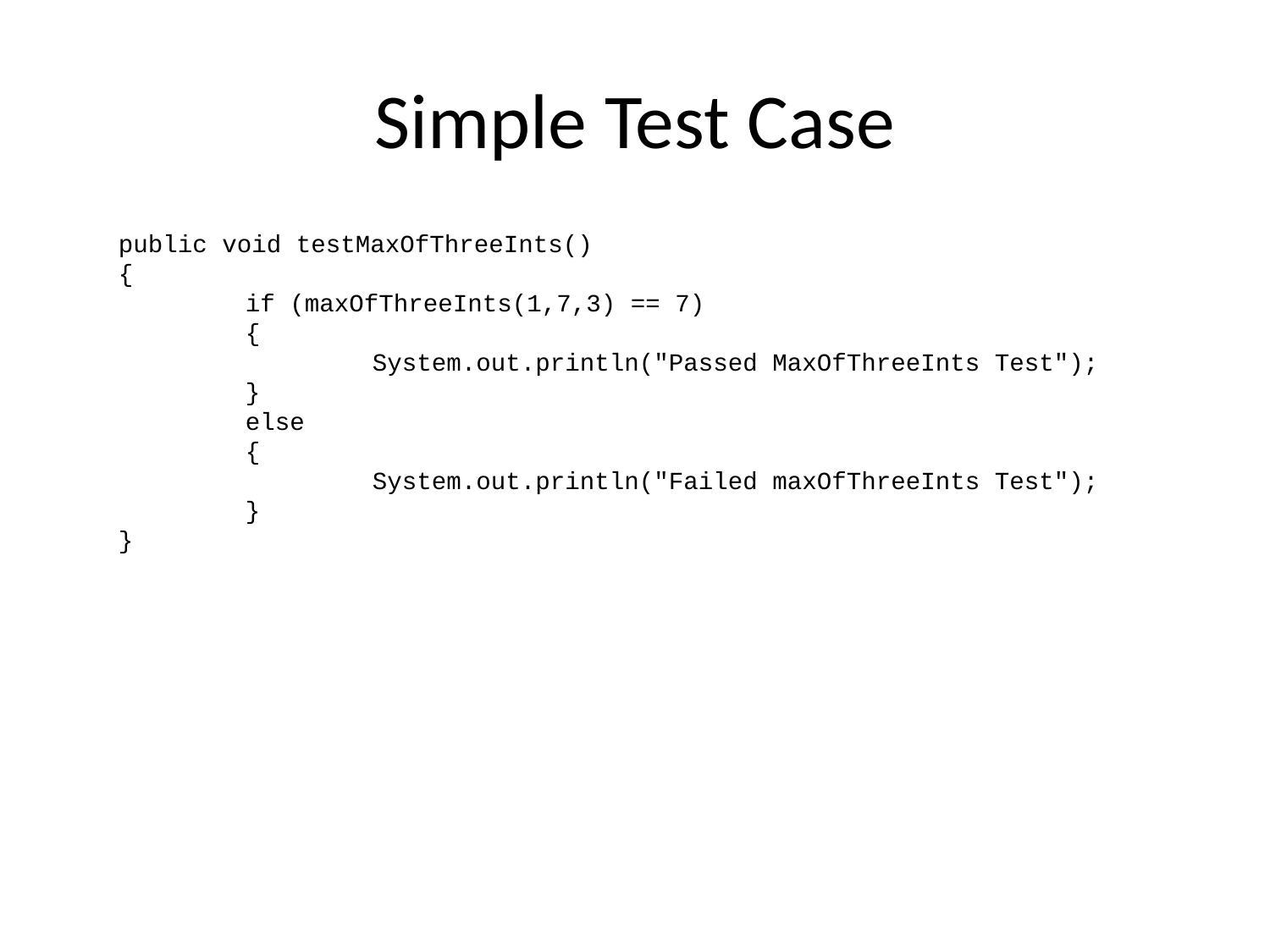

# Simple Test Case
public void testMaxOfThreeInts()
{
	if (maxOfThreeInts(1,7,3) == 7)
	{
		System.out.println("Passed MaxOfThreeInts Test");
	}
	else
	{
		System.out.println("Failed maxOfThreeInts Test");
	}
}